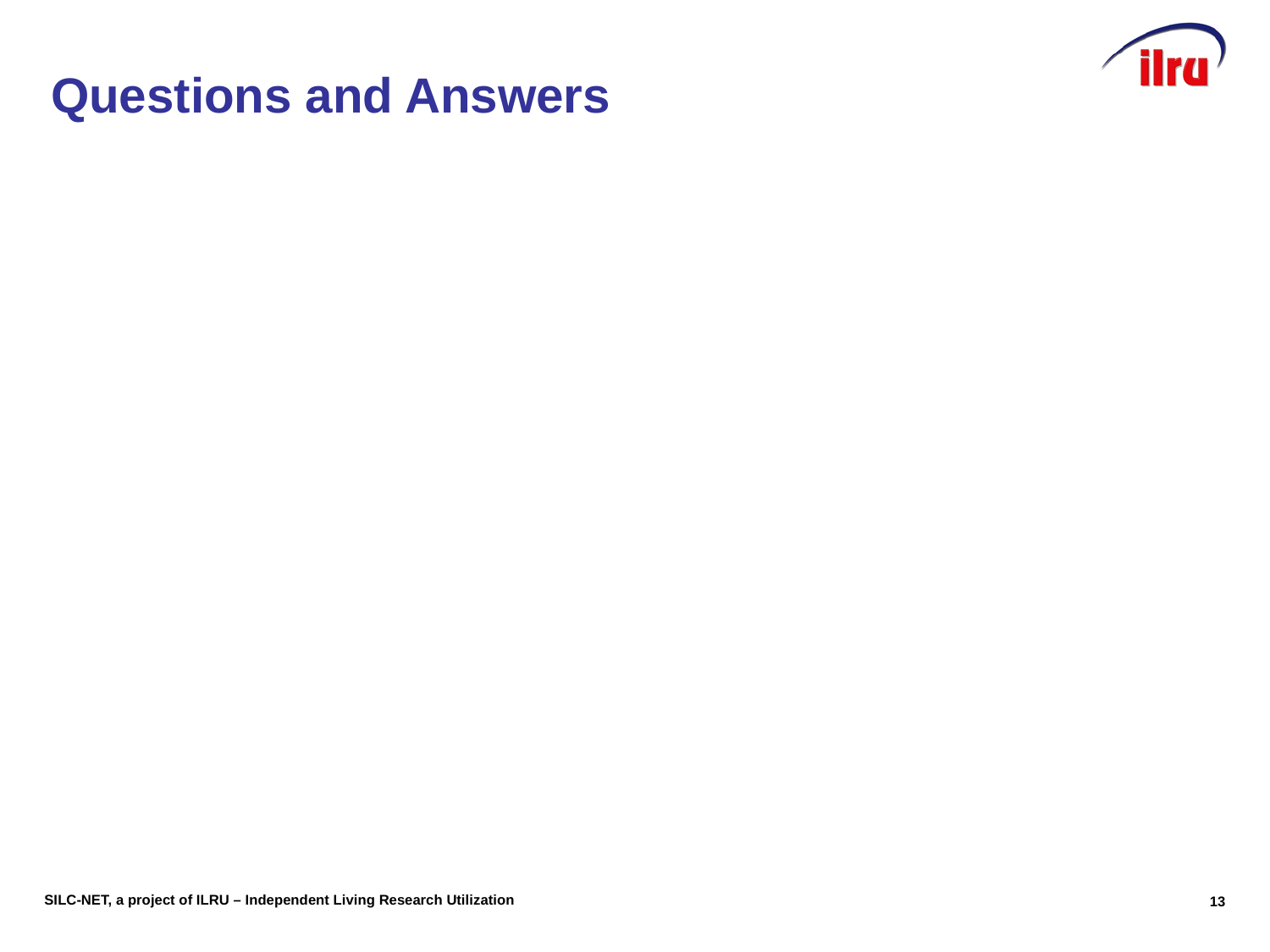

# Slide 13 Questions and Answers
13